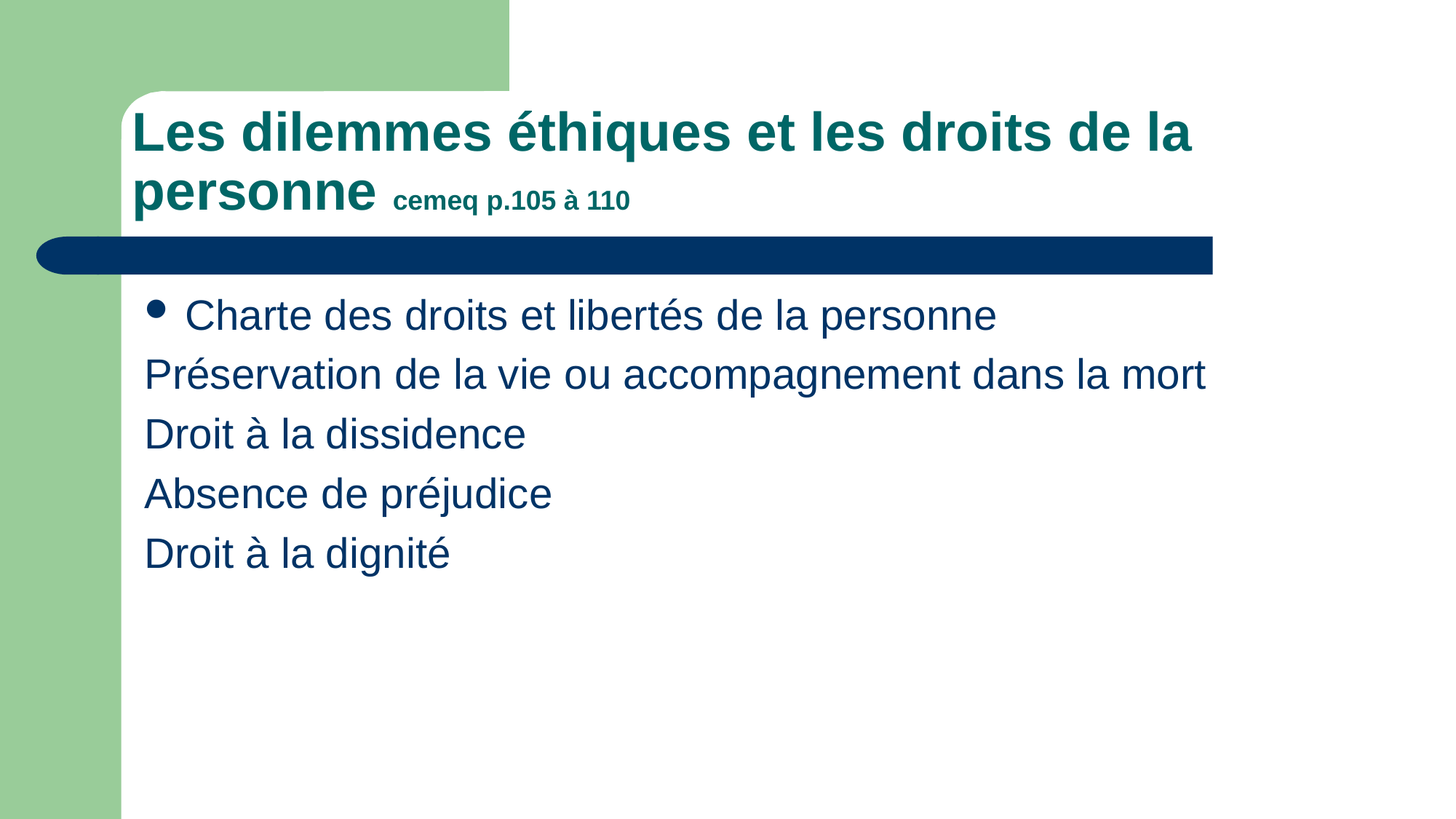

# Les dilemmes éthiques et les droits de la personne cemeq p.105 à 110
Charte des droits et libertés de la personne
Préservation de la vie ou accompagnement dans la mort
Droit à la dissidence
Absence de préjudice
Droit à la dignité